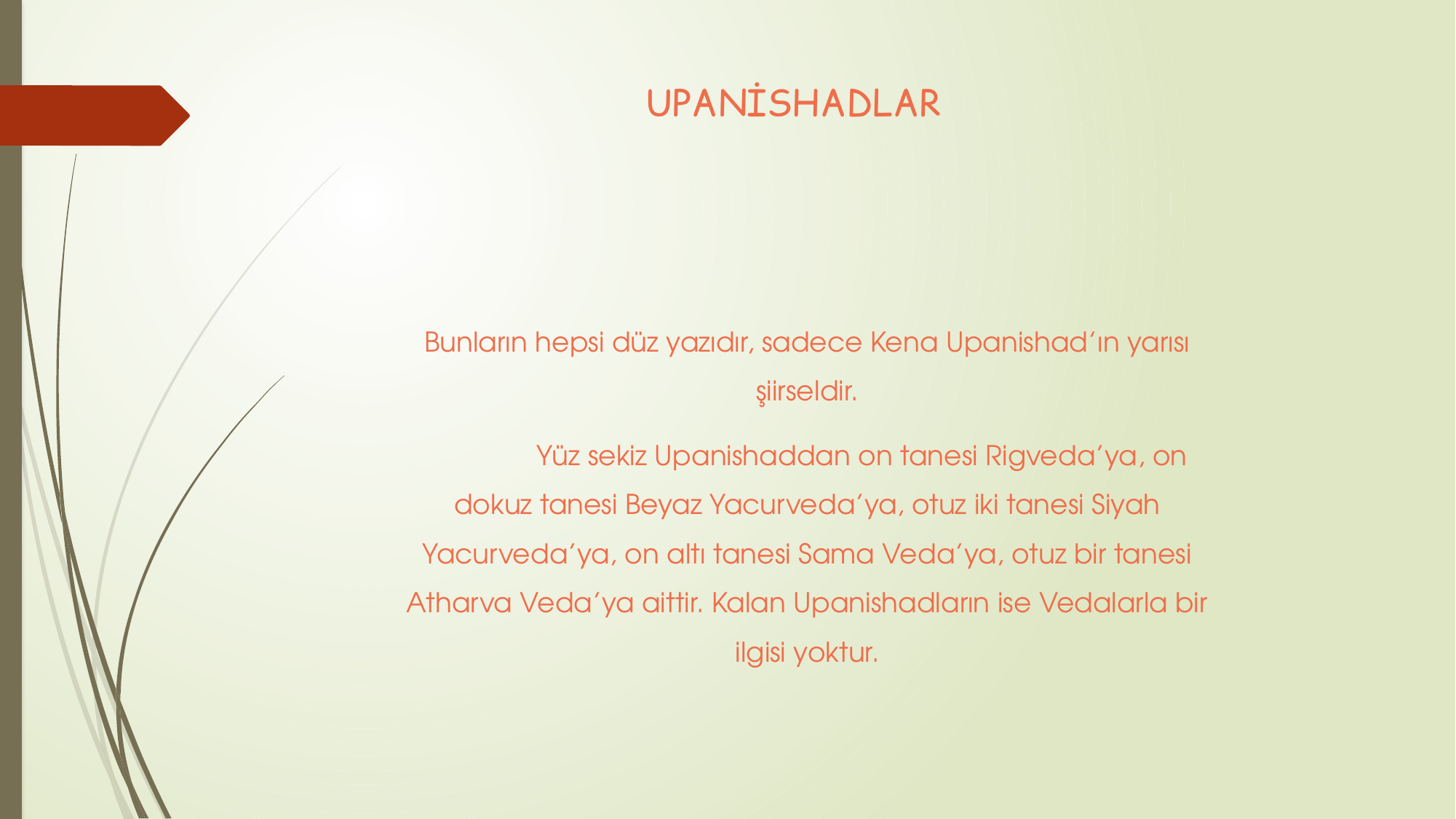

# UPANİSHADLAR

Bunların hepsi düz yazıdır, sadece Kena Upanishad’ın yarısı şiirseldir.
	Yüz sekiz Upanishaddan on tanesi Rigveda’ya, on dokuz tanesi Beyaz Yacurveda’ya, otuz iki tanesi Siyah Yacurveda’ya, on altı tanesi Sama Veda’ya, otuz bir tanesi Atharva Veda’ya aittir. Kalan Upanishadların ise Vedalarla bir ilgisi yoktur.